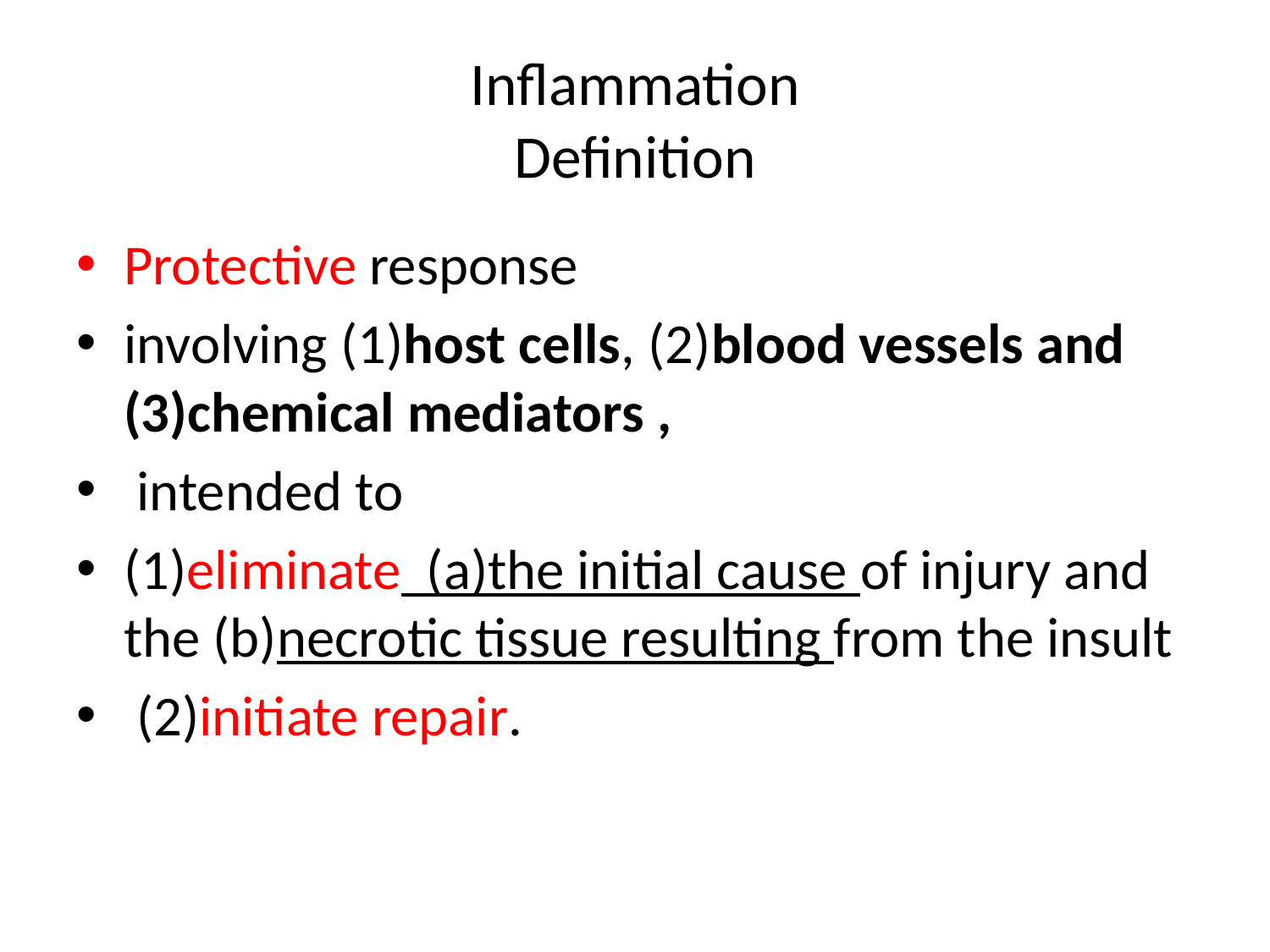

# Inflammation Definition
Protective response
involving (1)host cells, (2)blood vessels and (3)chemical mediators ,
 intended to
(1)eliminate  (a)the initial cause of injury and the (b)necrotic tissue resulting from the insult
 (2)initiate repair.